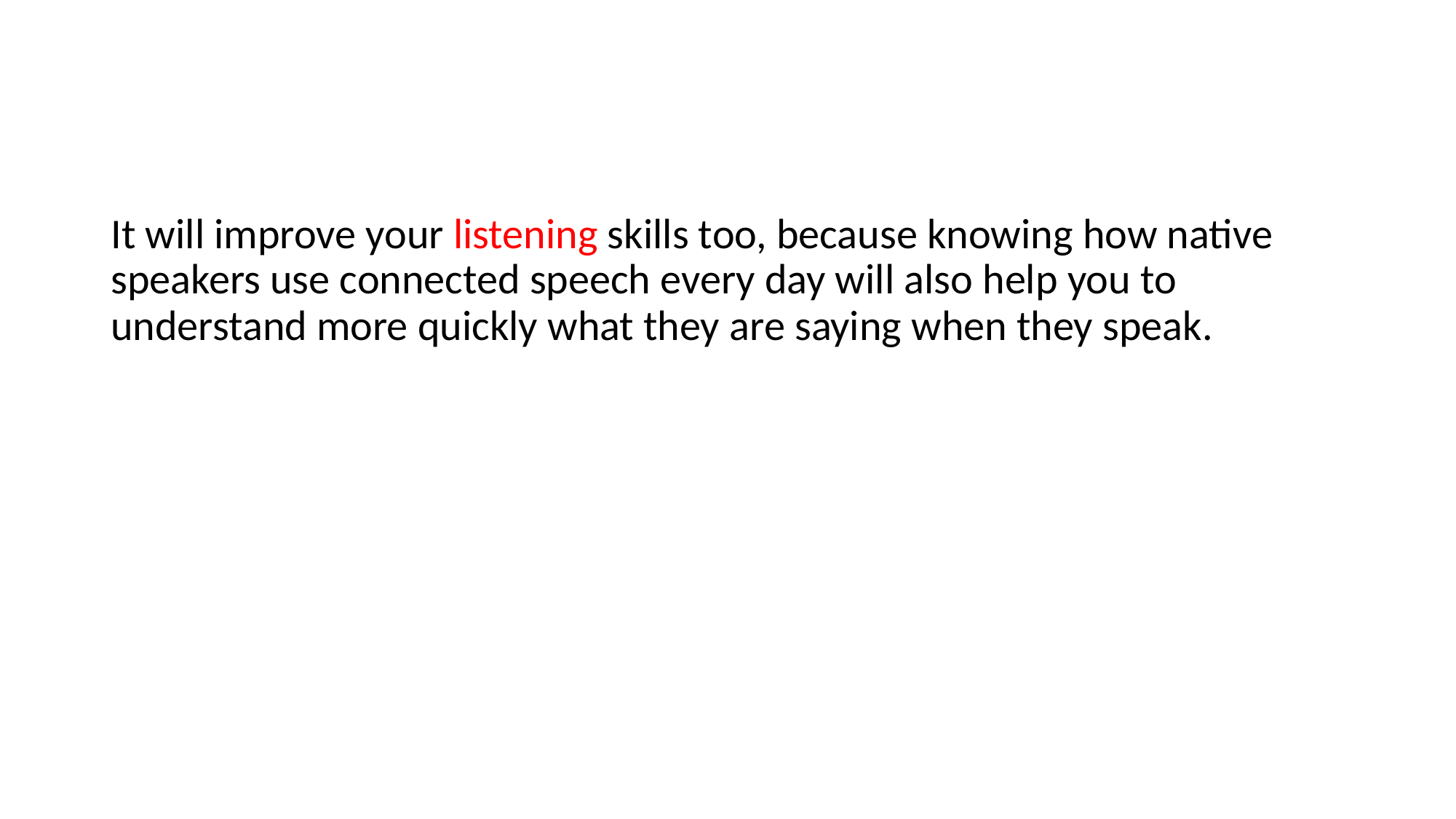

It will improve your listening skills too, because knowing how native speakers use connected speech every day will also help you to understand more quickly what they are saying when they speak.